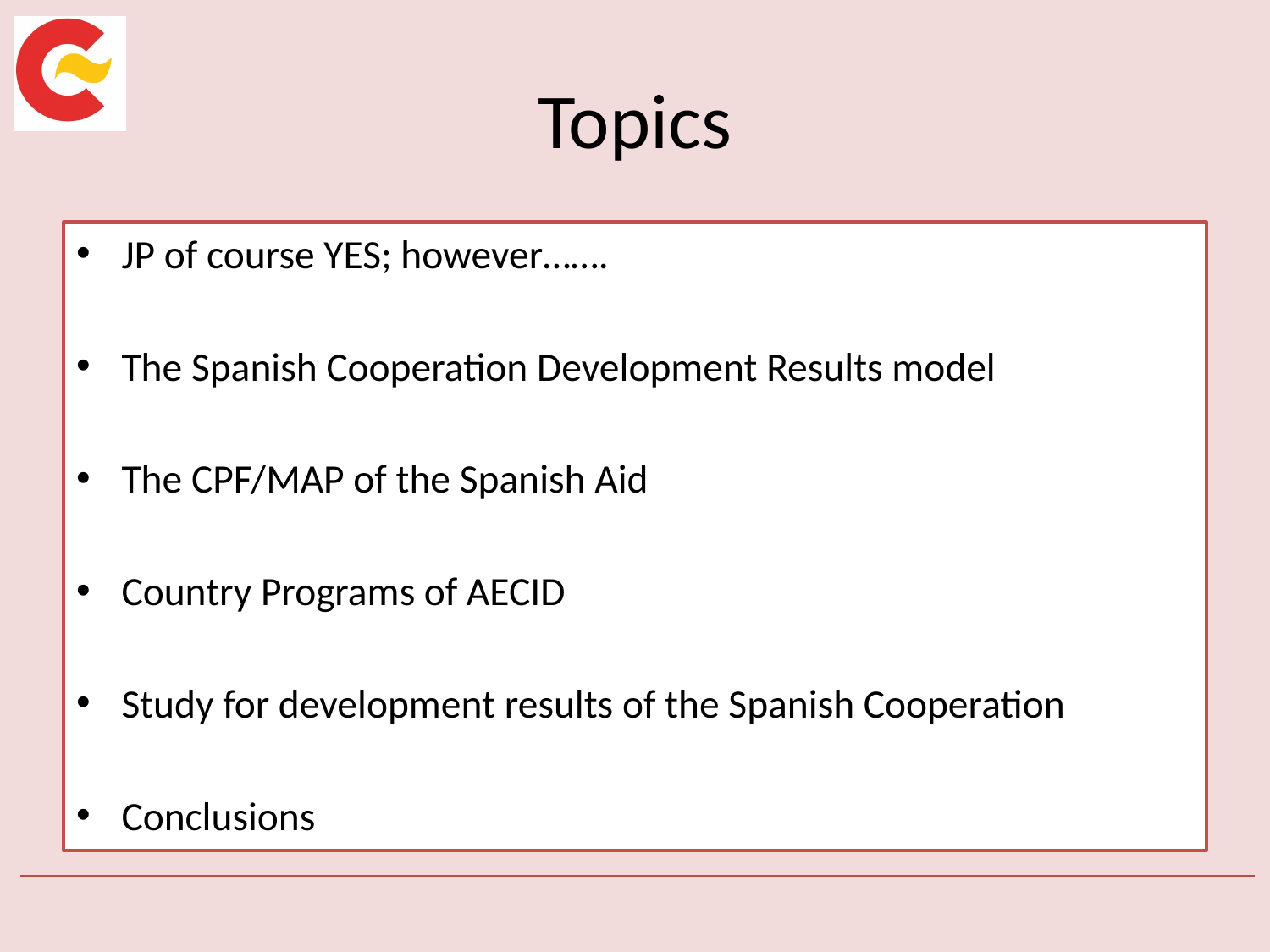

# Topics
JP of course YES; however…….

The Spanish Cooperation Development Results model

The CPF/MAP of the Spanish Aid

Country Programs of AECID

Study for development results of the Spanish Cooperation

Conclusions